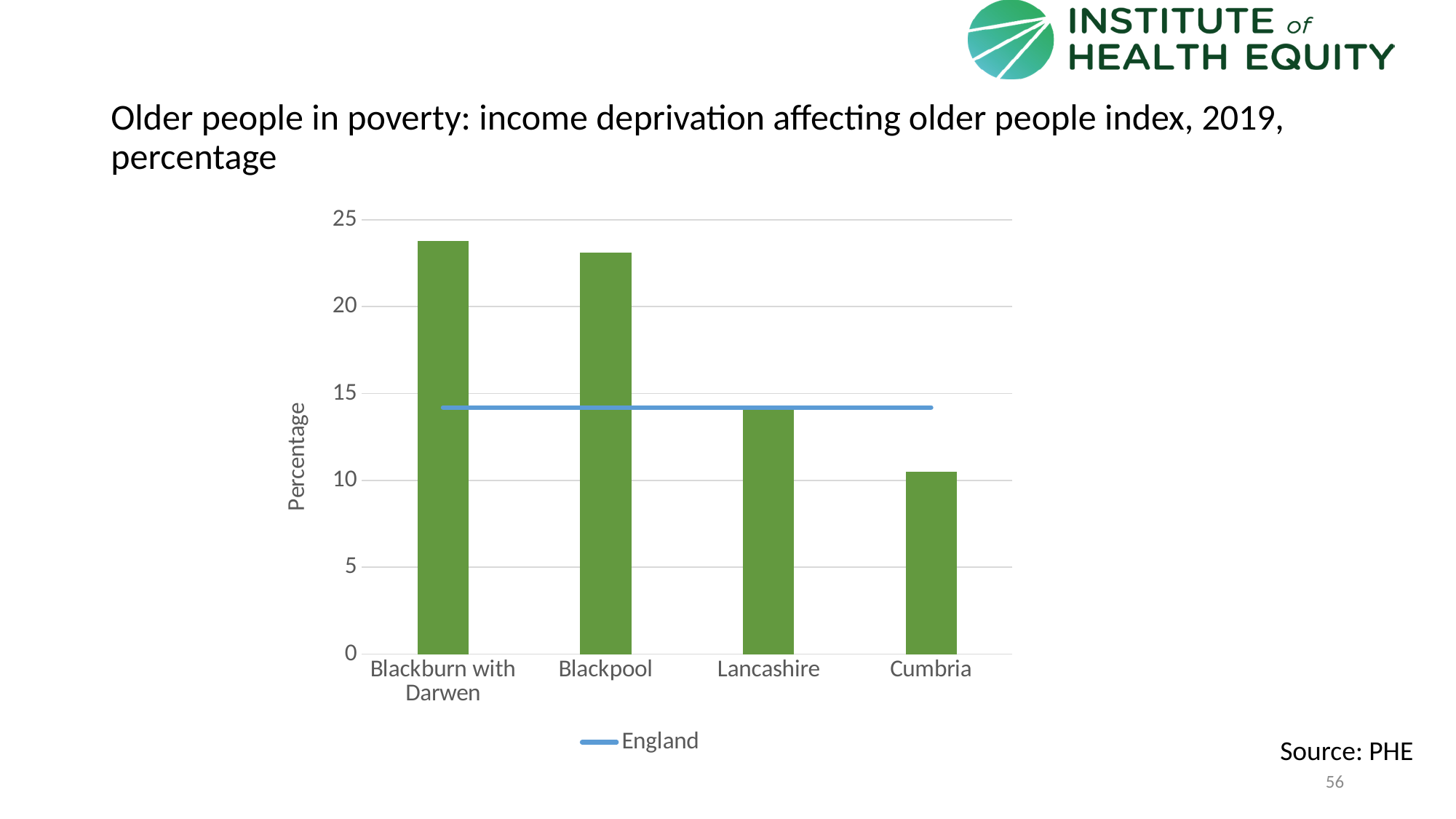

# Older people in poverty: income deprivation affecting older people index, 2019, percentage

### Chart

| Category | area | England  |
|---|---|---|
| Blackburn with Darwen | 23.8 | 14.2 |
| Blackpool | 23.1 | 14.2 |
| Lancashire | 14.1 | 14.2 |
| Cumbria | 10.5 | 14.2 |
Source: PHE
56